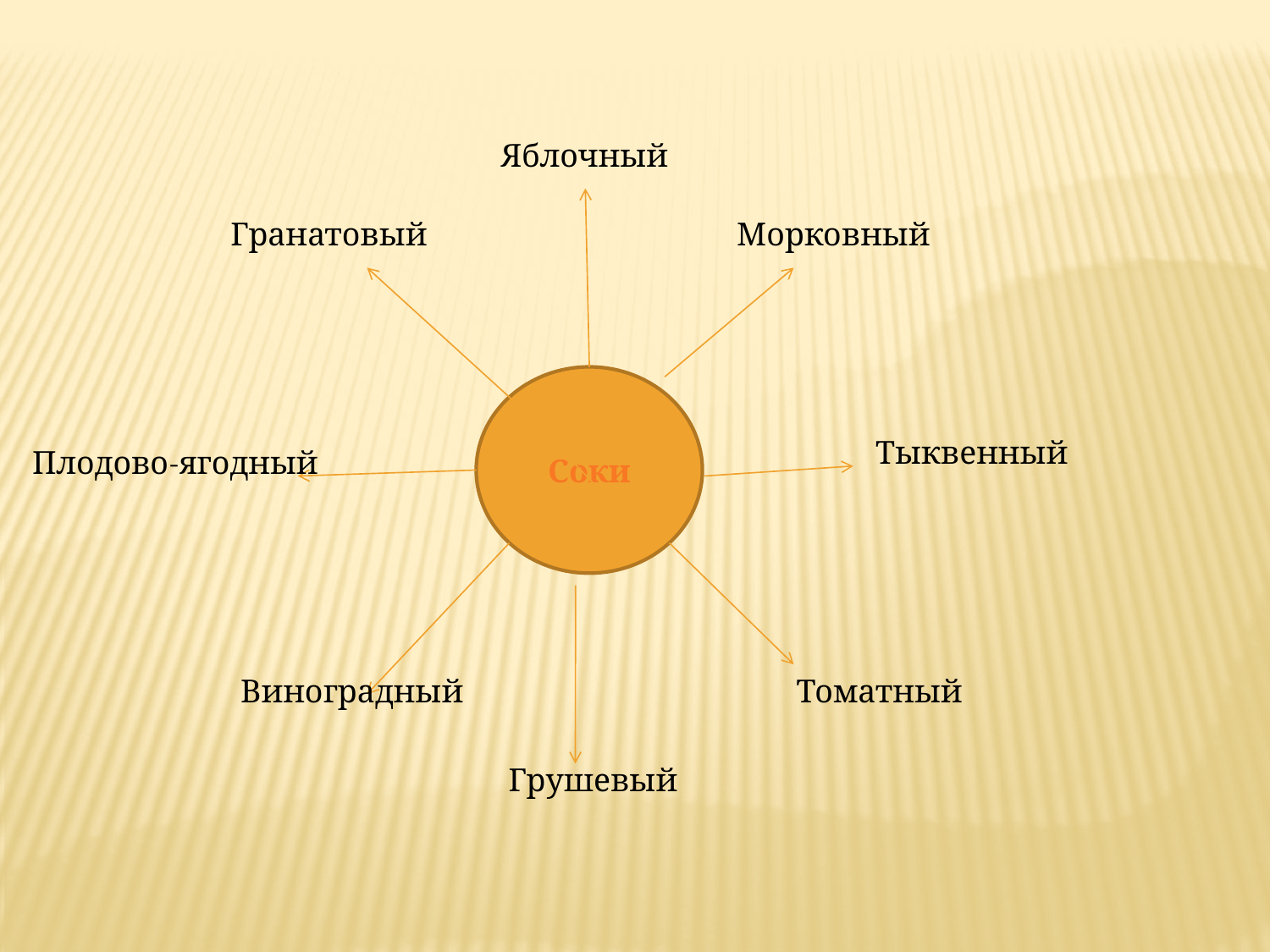

Яблочный
Гранатовый
Морковный
Соки
Тыквенный
Плодово-ягодный
Виноградный
Томатный
Грушевый